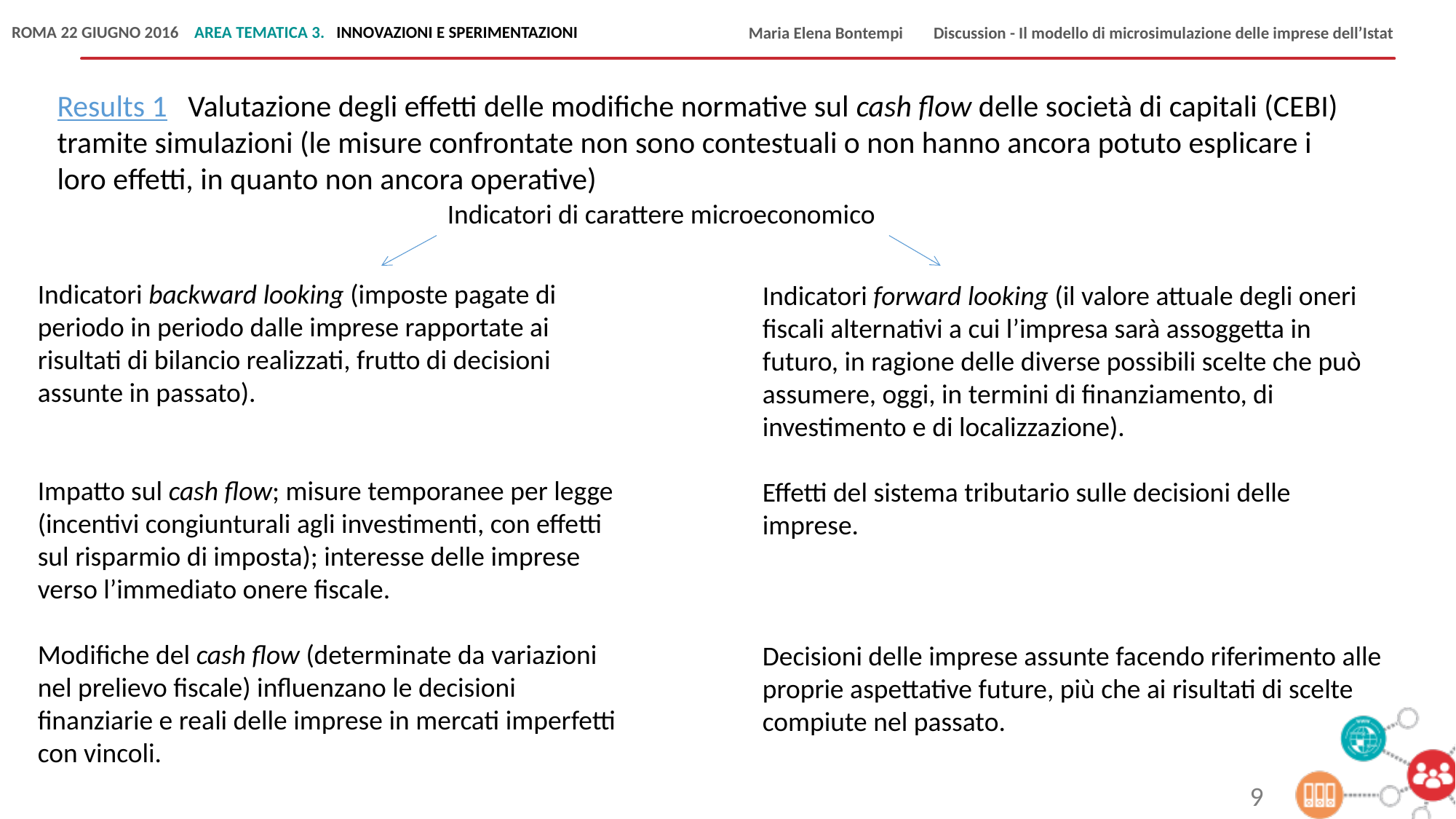

Results 1   Valutazione degli effetti delle modifiche normative sul cash flow delle società di capitali (CEBI) tramite simulazioni (le misure confrontate non sono contestuali o non hanno ancora potuto esplicare i loro effetti, in quanto non ancora operative)
Indicatori di carattere microeconomico
Indicatori backward looking (imposte pagate di periodo in periodo dalle imprese rapportate ai risultati di bilancio realizzati, frutto di decisioni assunte in passato).

Impatto sul cash flow; misure temporanee per legge (incentivi congiunturali agli investimenti, con effetti sul risparmio di imposta); interesse delle imprese verso l’immediato onere fiscale.

Modifiche del cash flow (determinate da variazioni nel prelievo fiscale) influenzano le decisioni finanziarie e reali delle imprese in mercati imperfetti con vincoli.
Indicatori forward looking (il valore attuale degli oneri fiscali alternativi a cui l’impresa sarà assoggetta in futuro, in ragione delle diverse possibili scelte che può assumere, oggi, in termini di finanziamento, di investimento e di localizzazione).
Effetti del sistema tributario sulle decisioni delle imprese.

Decisioni delle imprese assunte facendo riferimento alle proprie aspettative future, più che ai risultati di scelte compiute nel passato.
9